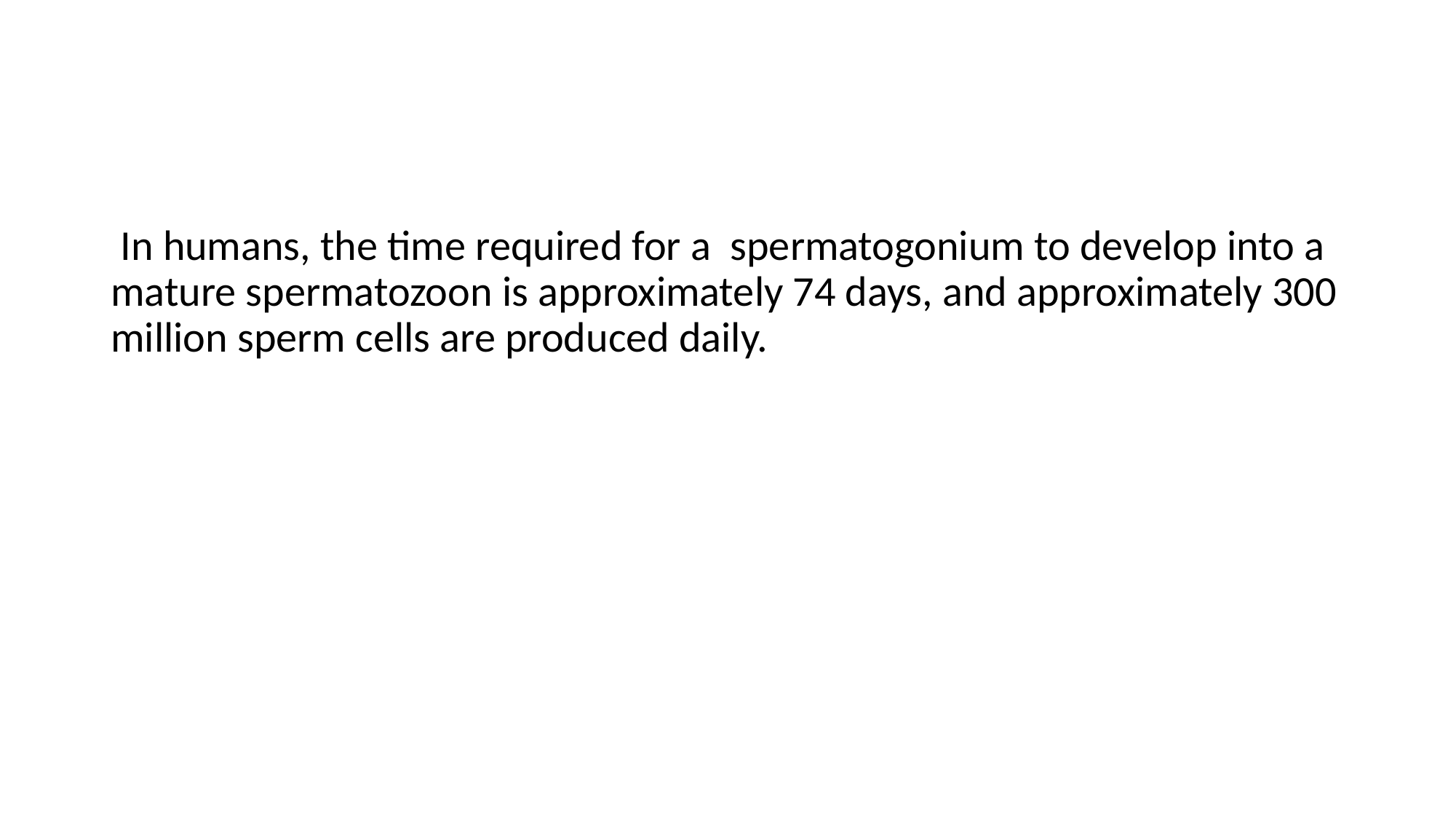

#
 In humans, the time required for a  spermatogonium to develop into a mature spermatozoon is approximately 74 days, and approximately 300 million sperm cells are produced daily.